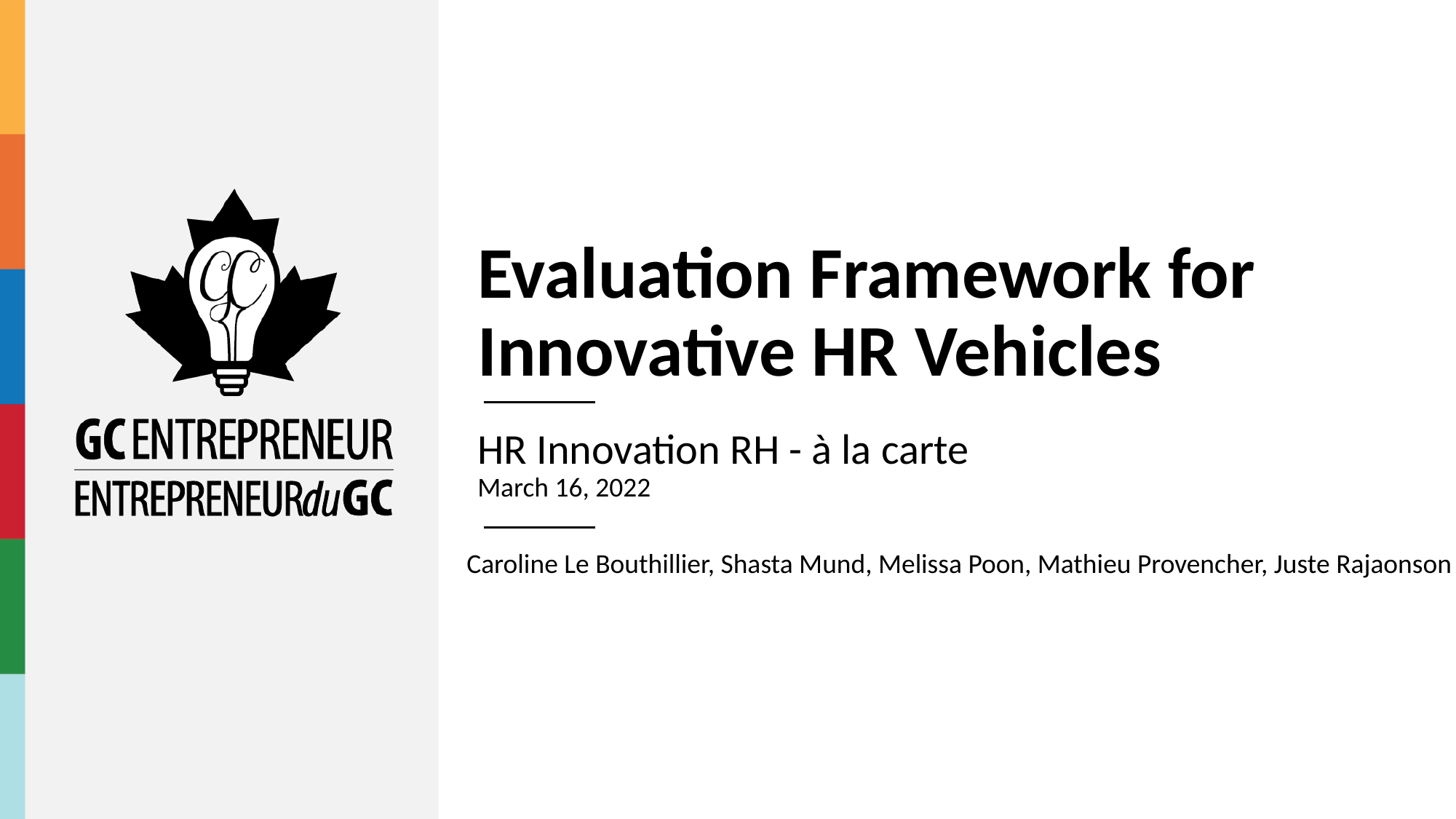

# Evaluation Framework for Innovative HR Vehicles
HR Innovation RH - à la carte
March 16, 2022
Caroline Le Bouthillier, Shasta Mund, Melissa Poon, Mathieu Provencher, Juste Rajaonson